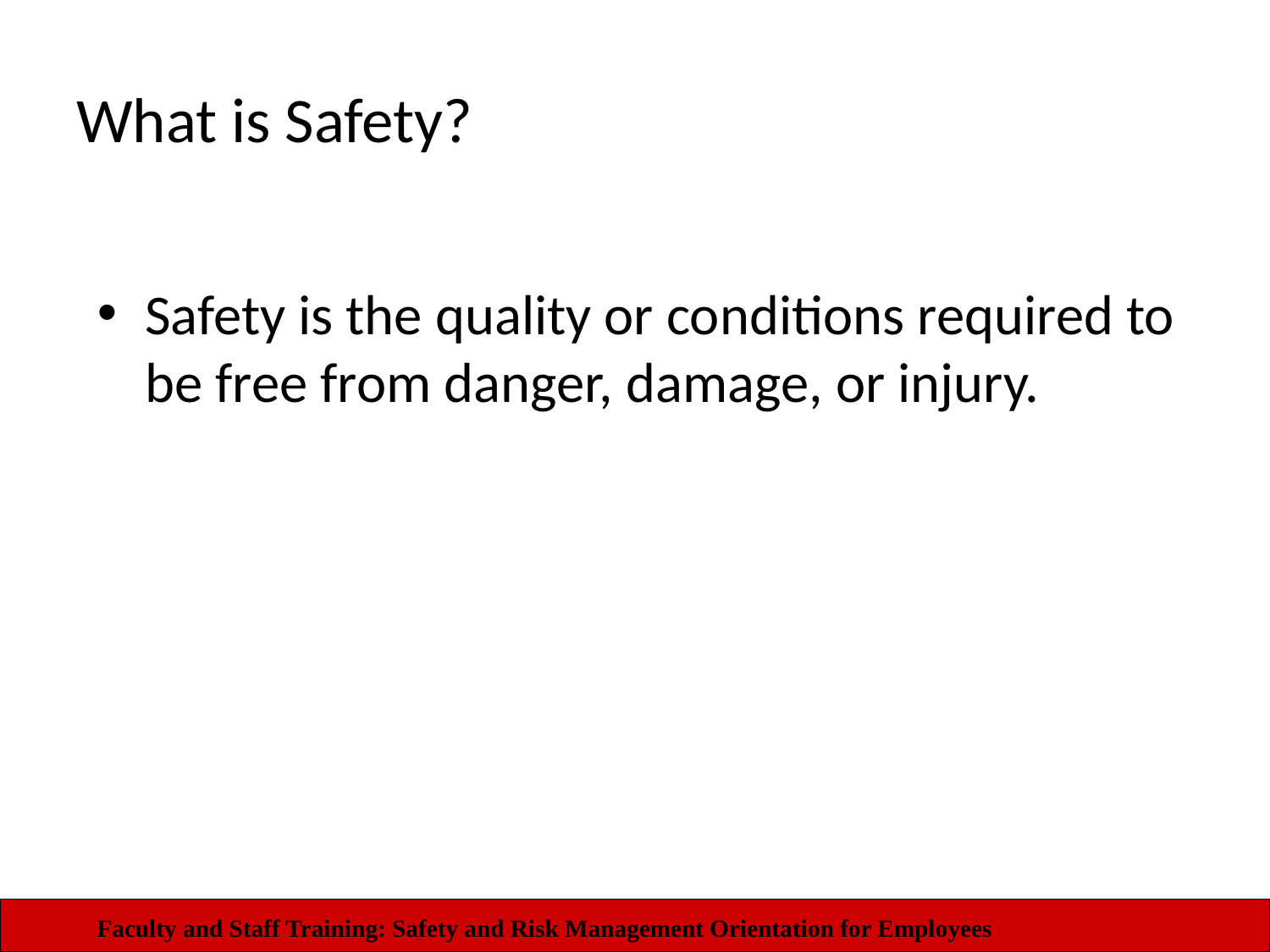

# What is Safety?
Safety is the quality or conditions required to be free from danger, damage, or injury.